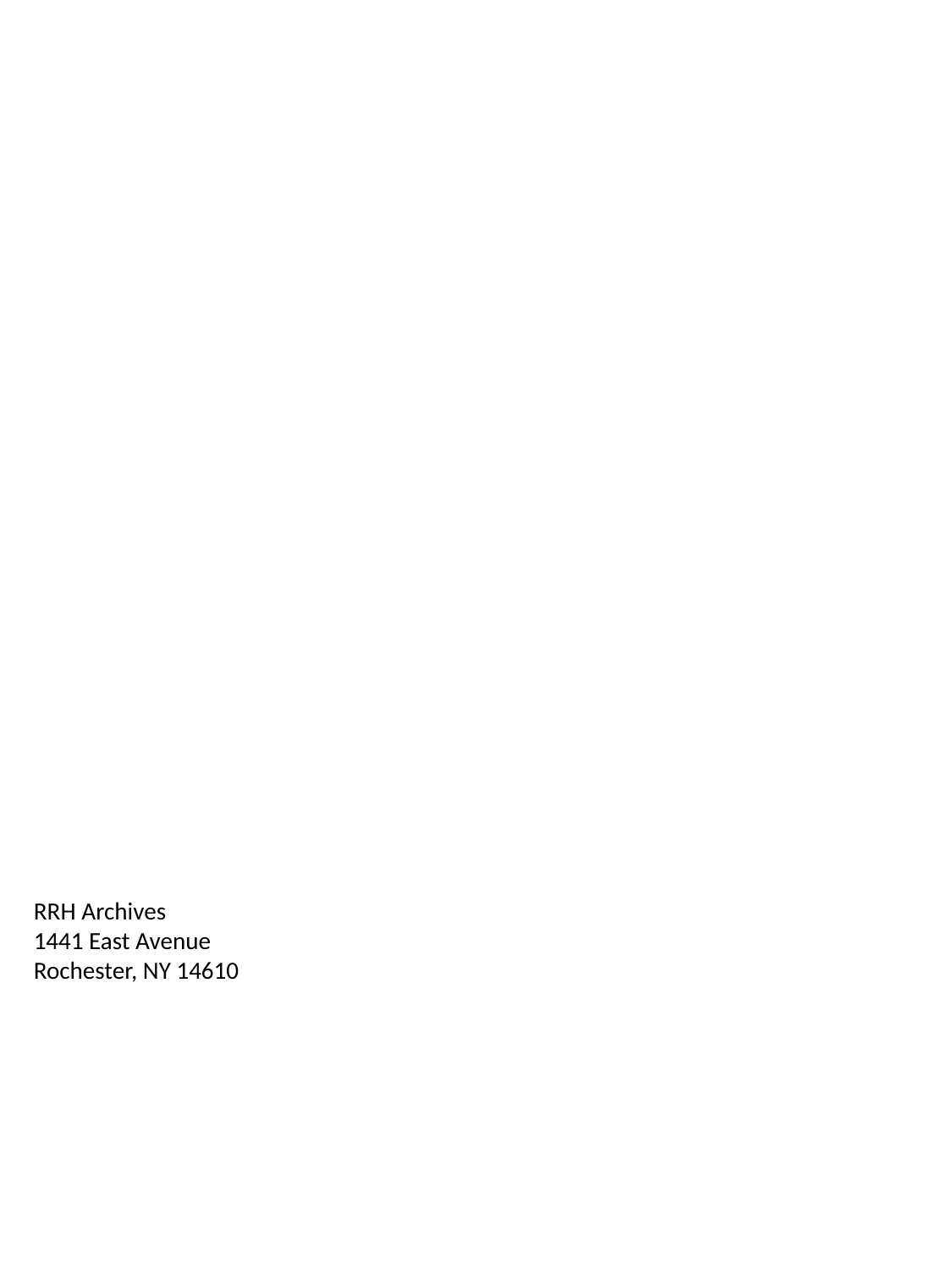

RRH Archives
1441 East Avenue
Rochester, NY 14610